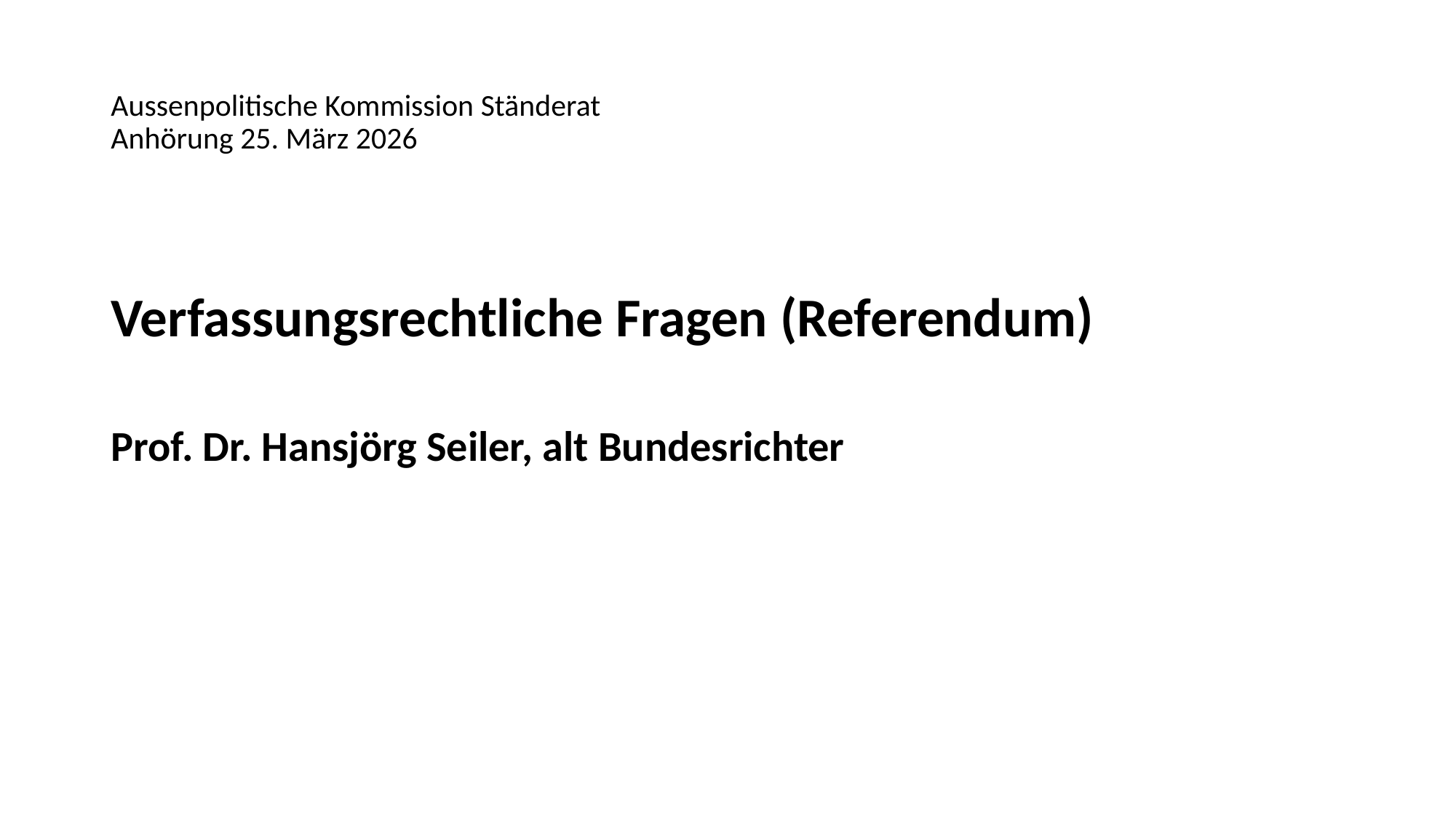

# Aussenpolitische Kommission Ständerat Anhörung 25. März 2026

Verfassungsrechtliche Fragen (Referendum)

Prof. Dr. Hansjörg Seiler, alt Bundesrichter